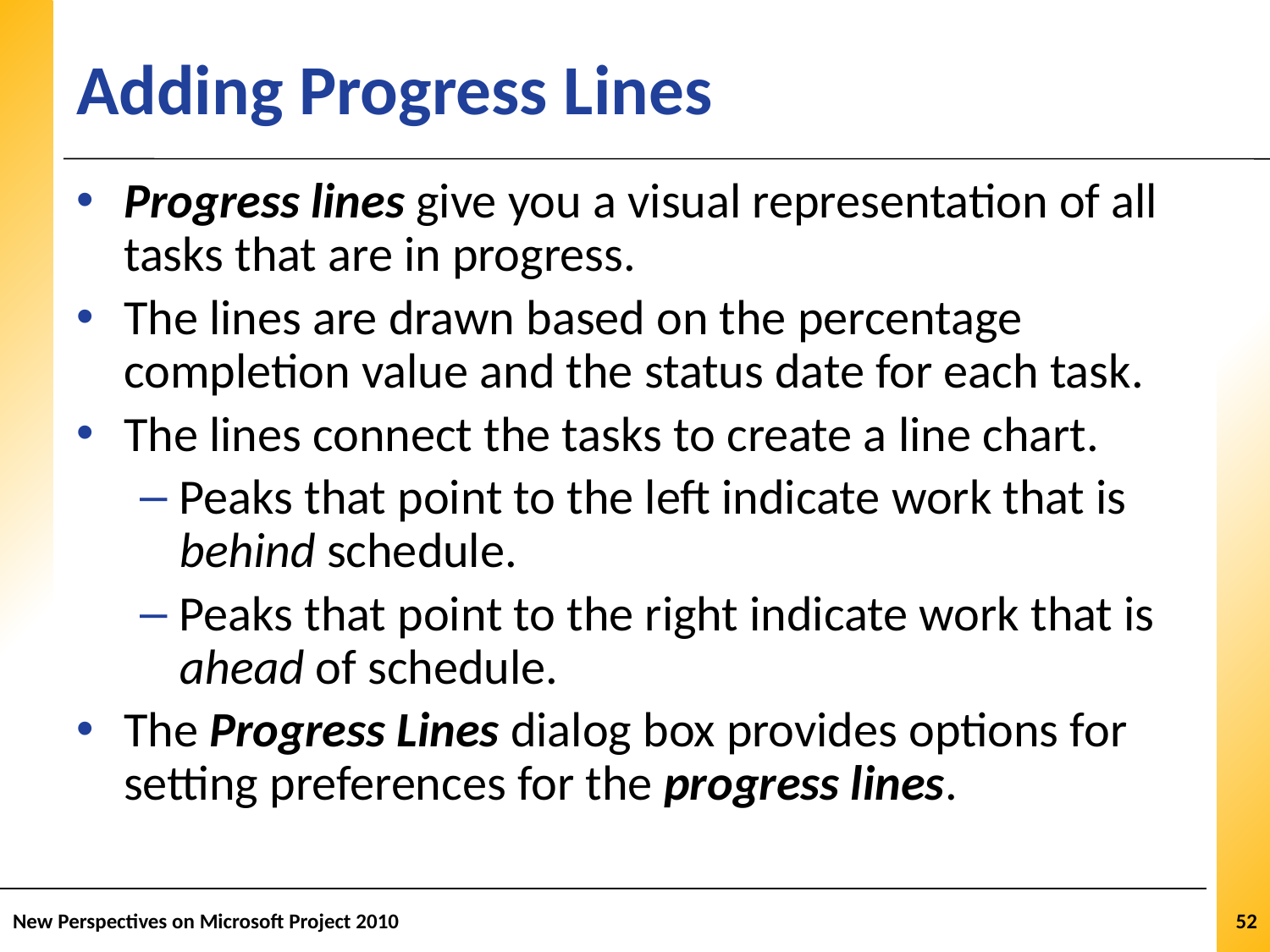

# Adding Progress Lines
Progress lines give you a visual representation of all tasks that are in progress.
The lines are drawn based on the percentage completion value and the status date for each task.
The lines connect the tasks to create a line chart.
Peaks that point to the left indicate work that is behind schedule.
Peaks that point to the right indicate work that is ahead of schedule.
The Progress Lines dialog box provides options for setting preferences for the progress lines.
New Perspectives on Microsoft Project 2010
52